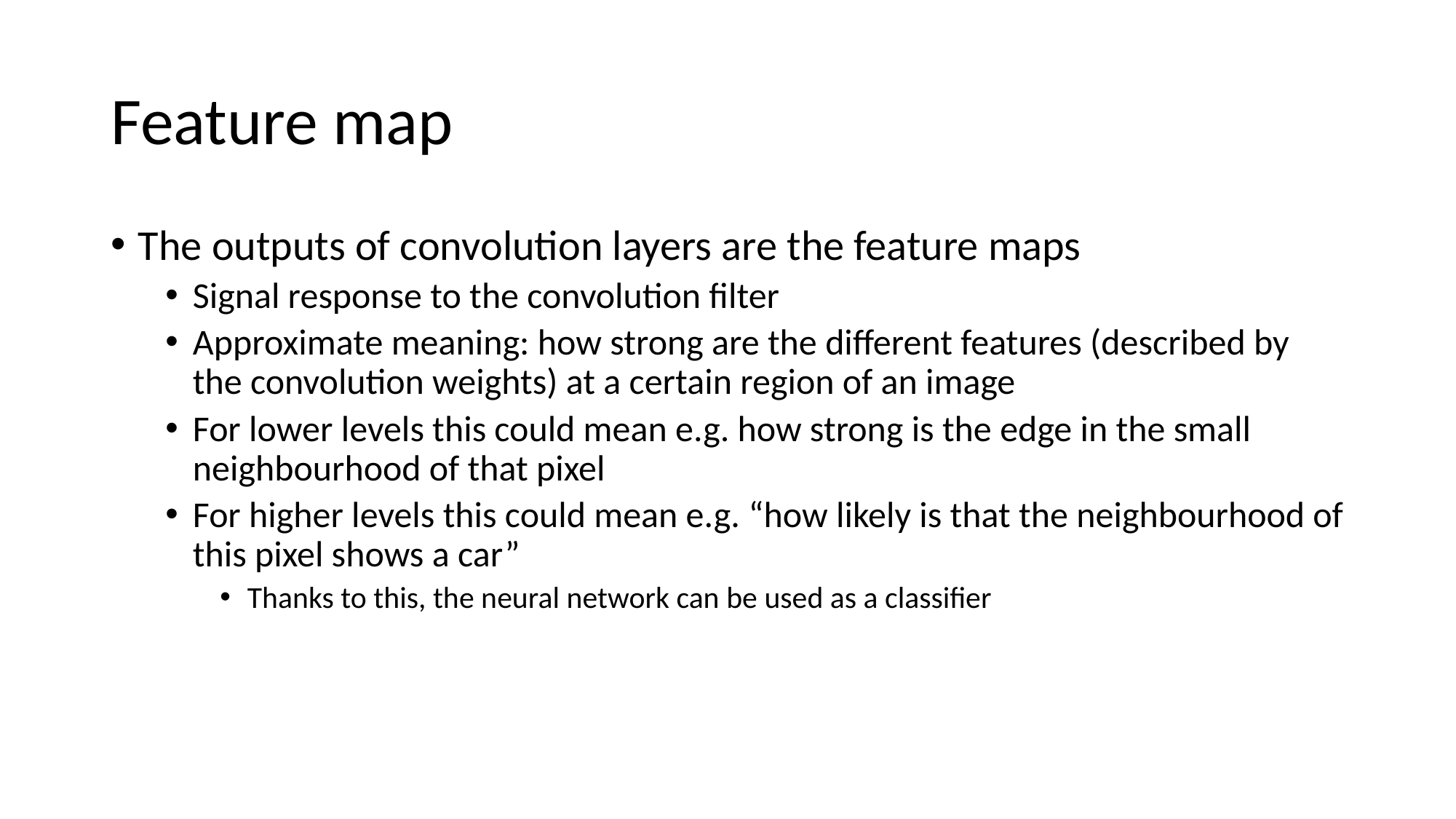

# Feature map
The outputs of convolution layers are the feature maps
Signal response to the convolution filter
Approximate meaning: how strong are the different features (described by the convolution weights) at a certain region of an image
For lower levels this could mean e.g. how strong is the edge in the small neighbourhood of that pixel
For higher levels this could mean e.g. “how likely is that the neighbourhood of this pixel shows a car”
Thanks to this, the neural network can be used as a classifier